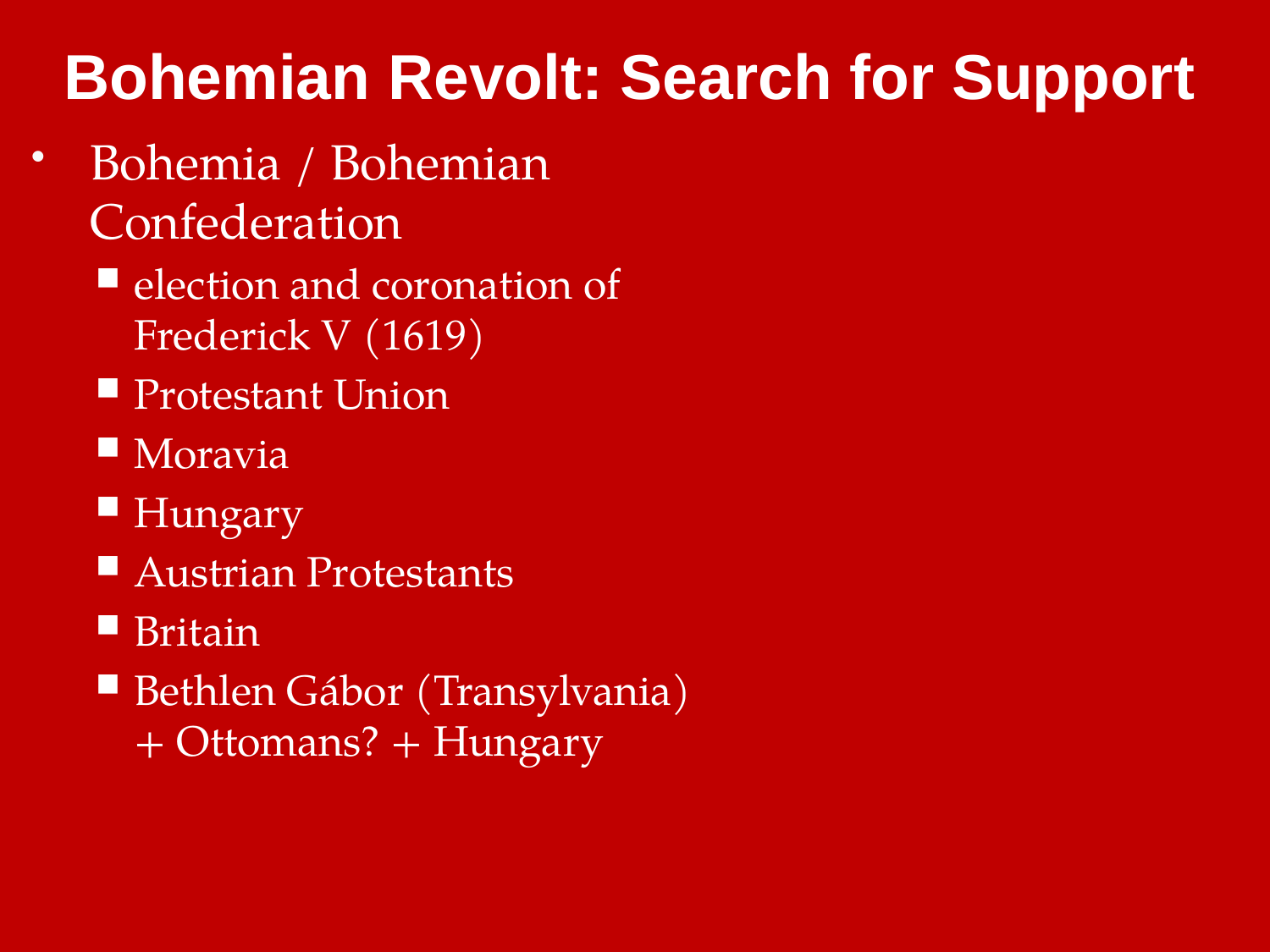

# Bohemian Revolt: Search for Support
Bohemia / Bohemian Confederation
election and coronation of Frederick V (1619)
Protestant Union
Moravia
Hungary
Austrian Protestants
Britain
Bethlen Gábor (Transylvania) + Ottomans? + Hungary